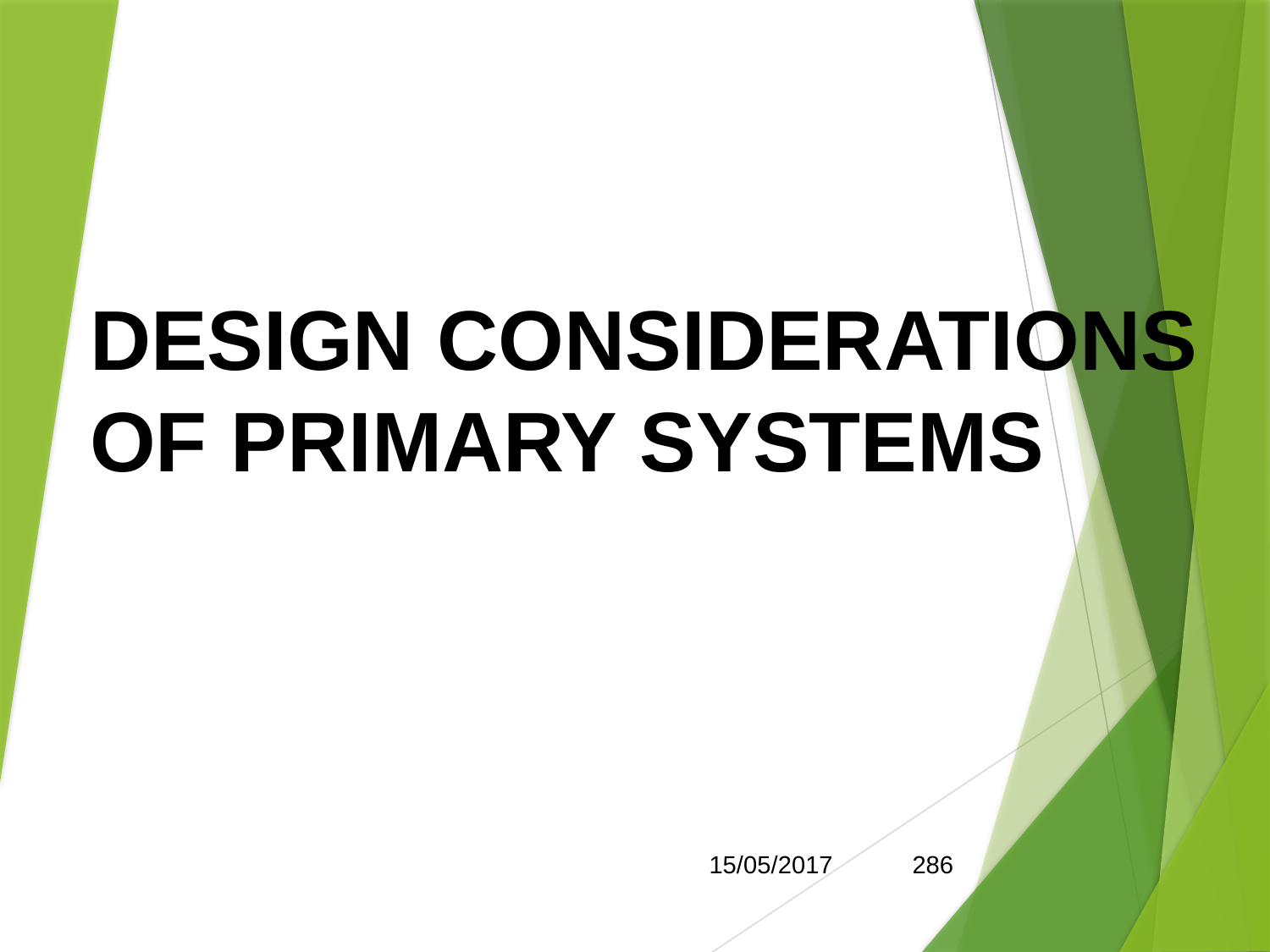

DESIGN CONSIDERATIONS
OF PRIMARY SYSTEMS

15/05/2017
286